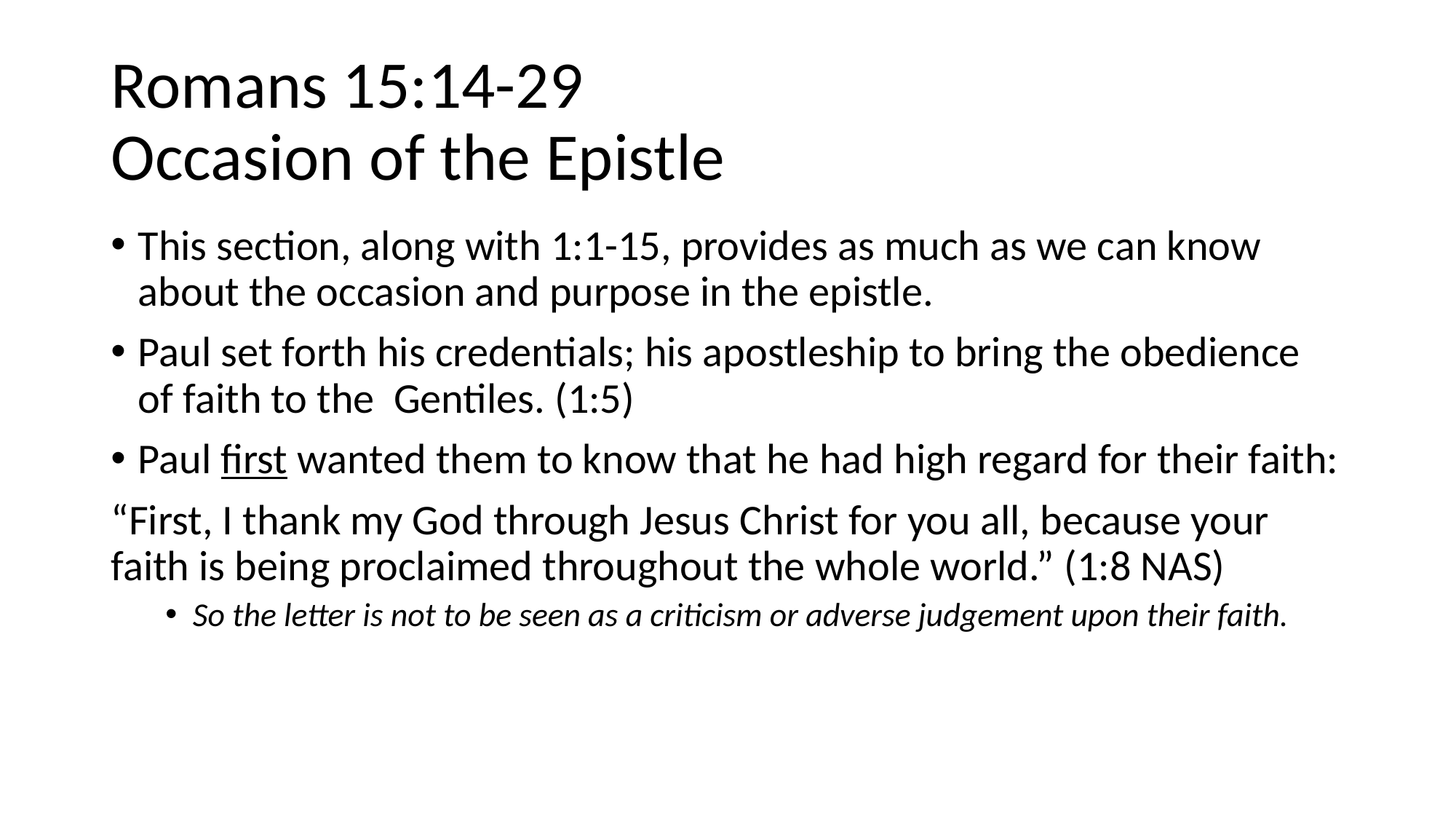

# Romans 15:14-29 Occasion of the Epistle
This section, along with 1:1-15, provides as much as we can know about the occasion and purpose in the epistle.
Paul set forth his credentials; his apostleship to bring the obedience of faith to the  Gentiles. (1:5)
Paul first wanted them to know that he had high regard for their faith:
“First, I thank my God through Jesus Christ for you all, because your faith is being proclaimed throughout the whole world.” (1:8 NAS)
So the letter is not to be seen as a criticism or adverse judgement upon their faith.